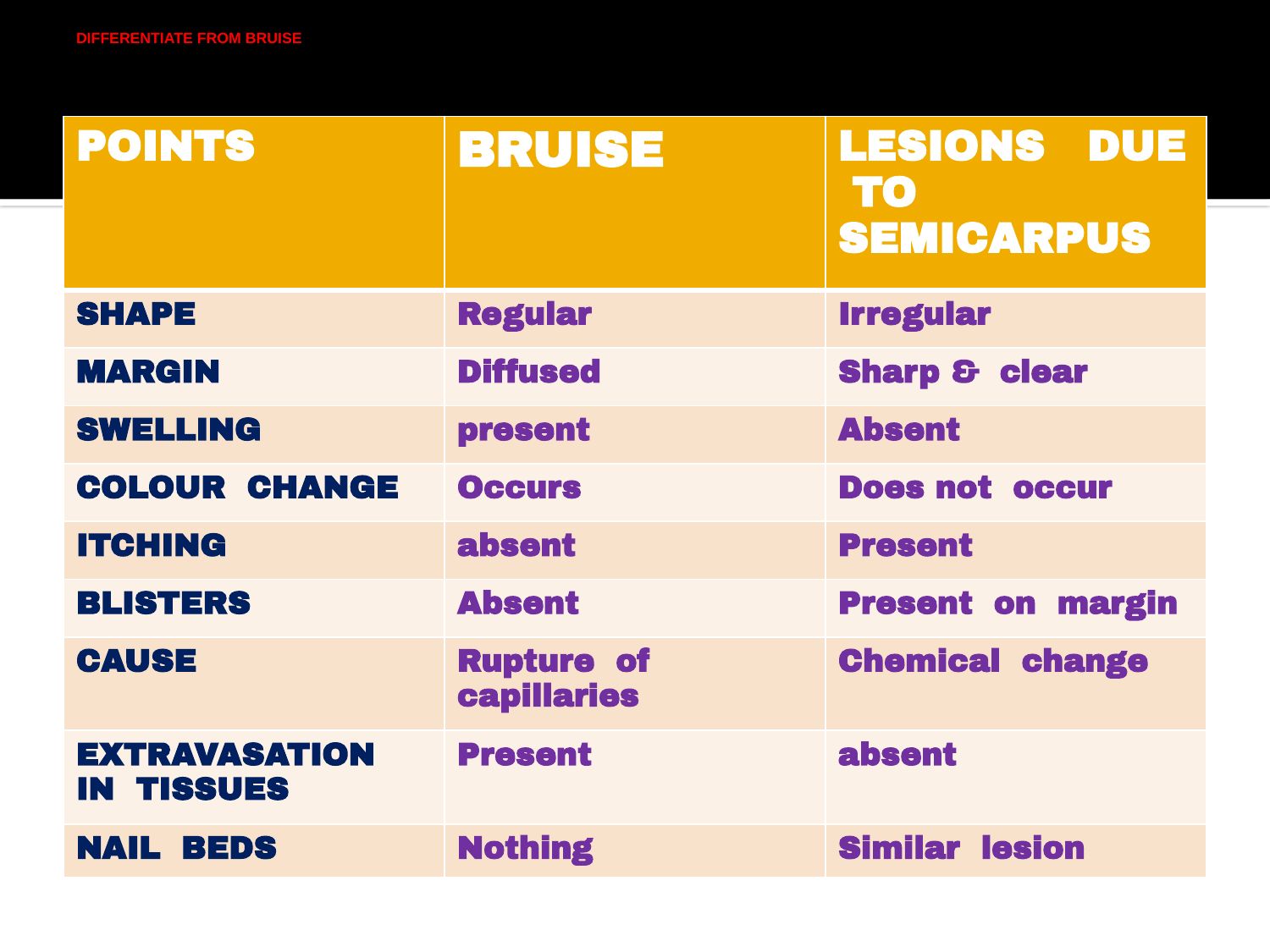

# DIFFERENTIATE FROM BRUISE
| POINTS | BRUISE | LESIONS DUE TO SEMICARPUS |
| --- | --- | --- |
| SHAPE | Regular | Irregular |
| MARGIN | Diffused | Sharp & clear |
| SWELLING | present | Absent |
| COLOUR CHANGE | Occurs | Does not occur |
| ITCHING | absent | Present |
| BLISTERS | Absent | Present on margin |
| CAUSE | Rupture of capillaries | Chemical change |
| EXTRAVASATION IN TISSUES | Present | absent |
| NAIL BEDS | Nothing | Similar lesion |